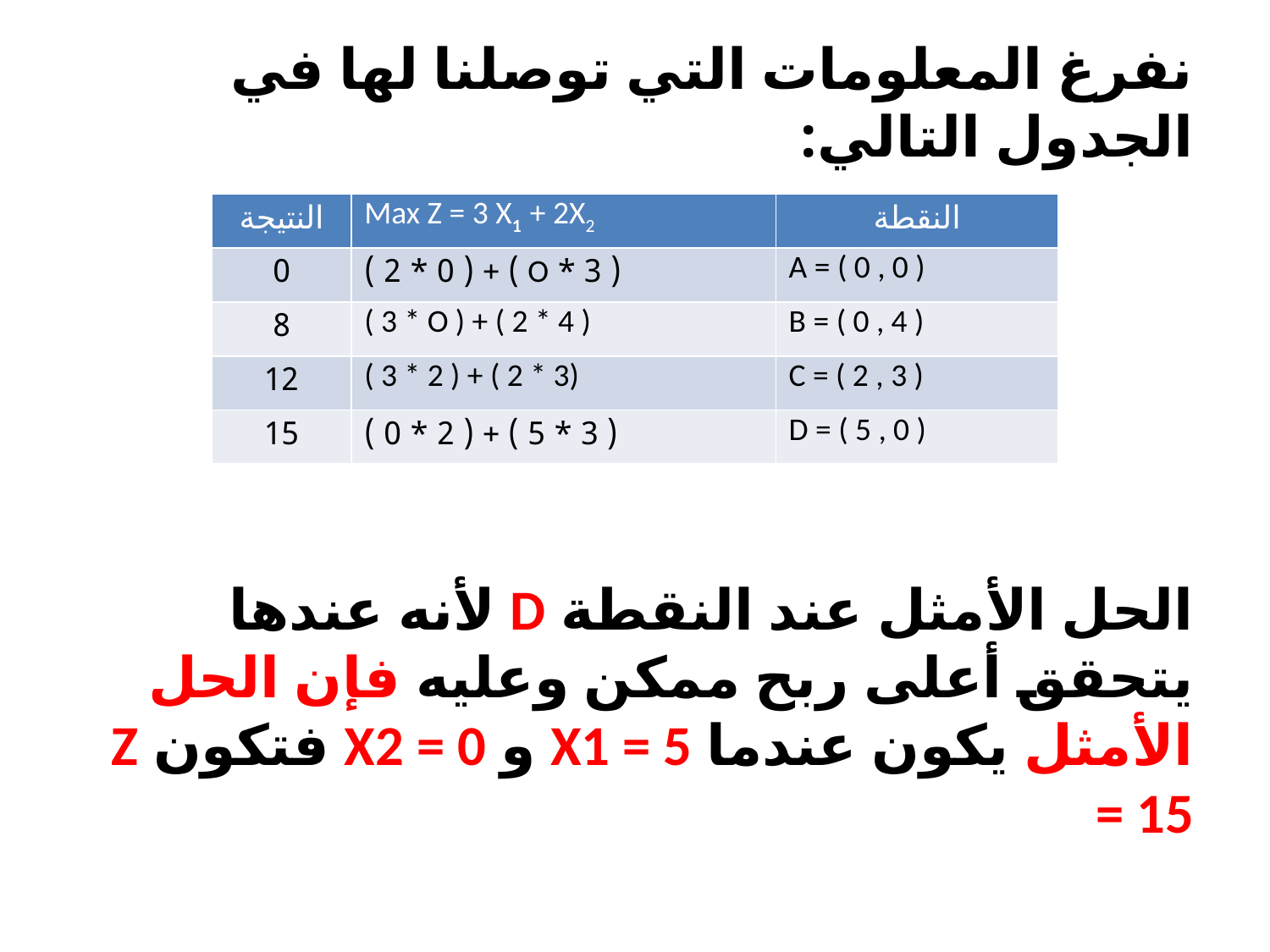

نفرغ المعلومات التي توصلنا لها في الجدول التالي:

الحل الأمثل عند النقطة D لأنه عندها يتحقق أعلى ربح ممكن وعليه فإن الحل الأمثل يكون عندما X1 = 5 و X2 = 0 فتكون Z = 15

| النتيجة | Max Z = 3 X1 + 2X2 | النقطة |
| --- | --- | --- |
| 0 | ( 3 \* O ) + ( 2 \* 0 ) | A = ( 0 , 0 ) |
| 8 | ( 3 \* O ) + ( 2 \* 4 ) | B = ( 0 , 4 ) |
| 12 | ( 3 \* 2 ) + ( 2 \* 3) | C = ( 2 , 3 ) |
| 15 | ( 3 \* 5 ) + ( 2 \* 0 ) | D = ( 5 , 0 ) |